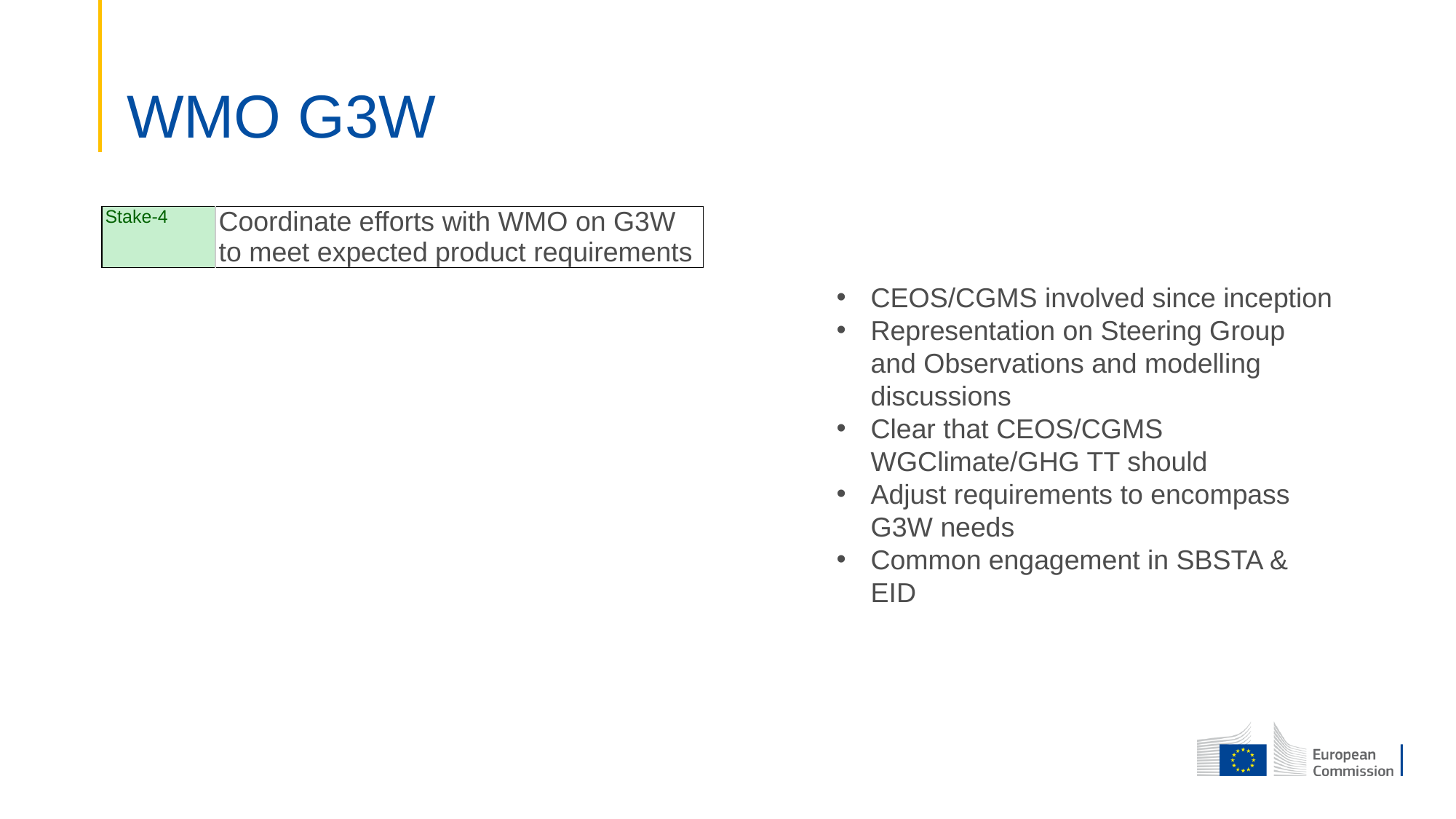

# WMO G3W
| Stake-4 | Coordinate efforts with WMO on G3W to meet expected product requirements |
| --- | --- |
CEOS/CGMS involved since inception
Representation on Steering Group and Observations and modelling discussions
Clear that CEOS/CGMS WGClimate/GHG TT should
Adjust requirements to encompass G3W needs
Common engagement in SBSTA & EID